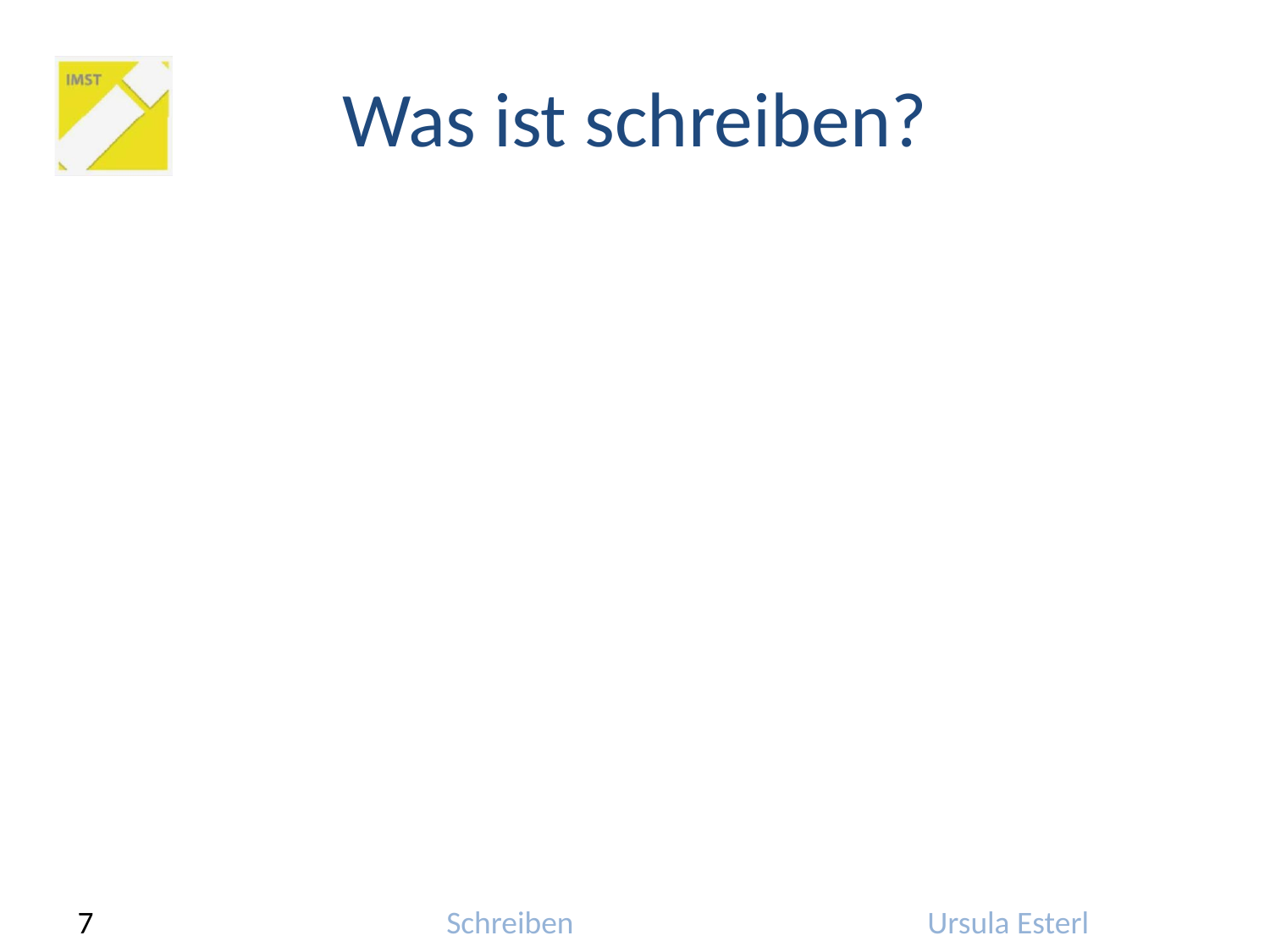

# Was ist schreiben?
Schreiben gehorcht bestimmten Regeln

Regeln der Schriftsprache,
Rechtschreibregeln,
Regeln der Grammatik und
Zeichensetzungsregeln sowie
DIN-Normen, die das Layout betreffen (für IMST: Vorgaben des Templates)
sind zu beachten.
7
Schreiben
Ursula Esterl